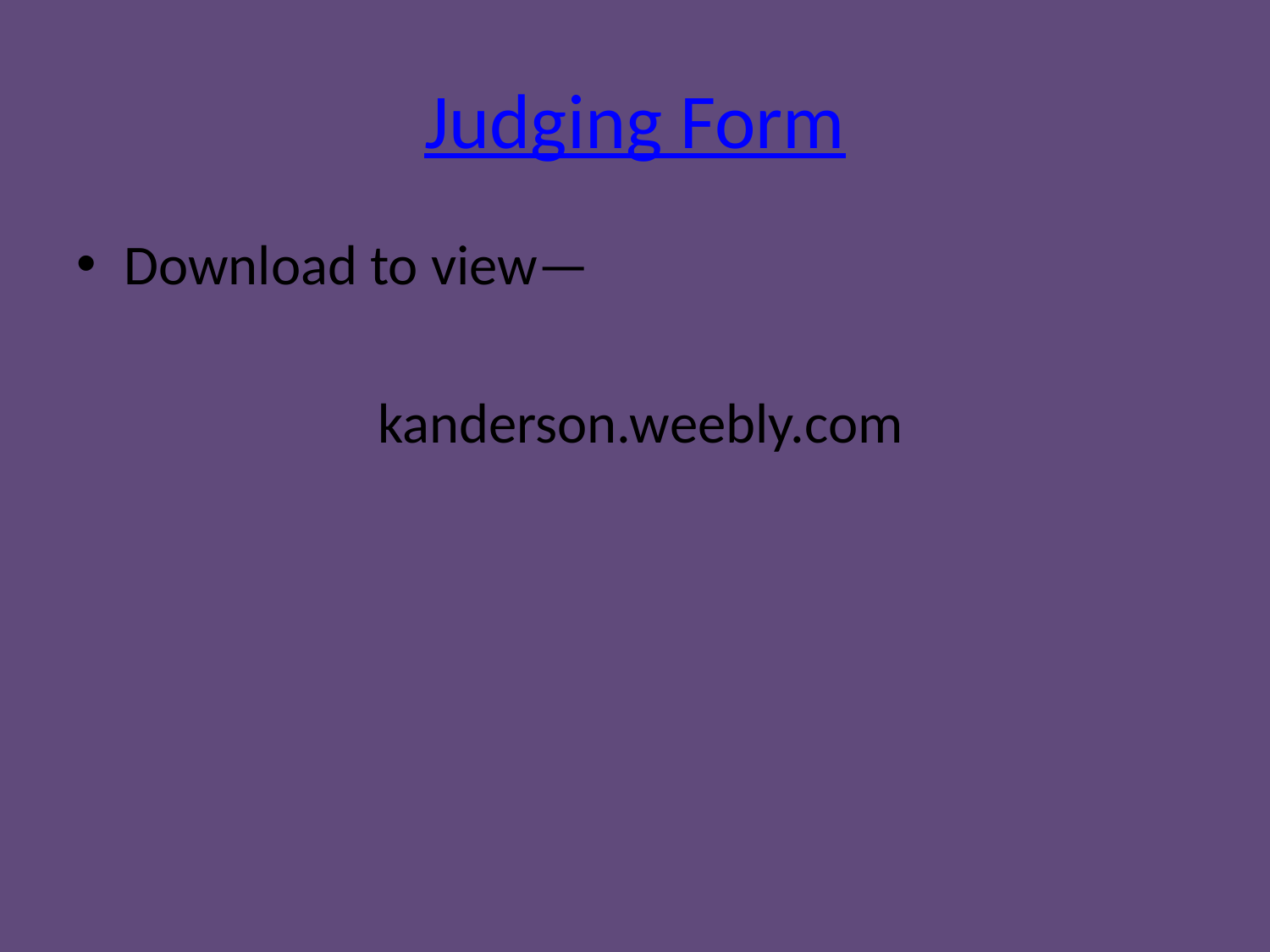

# Judging Form
Download to view—

			kanderson.weebly.com